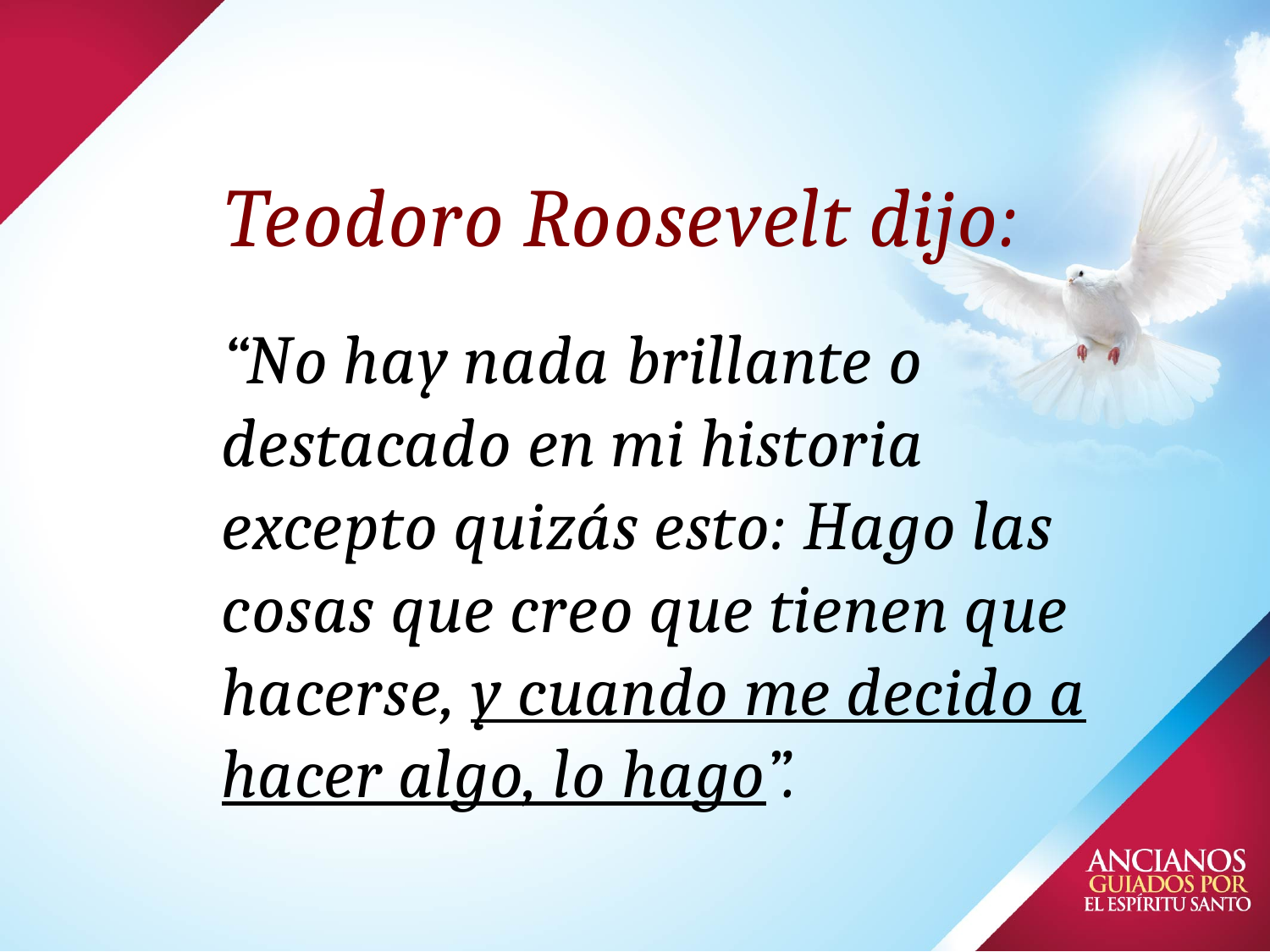

# Teodoro Roosevelt dijo:
“No hay nada brillante o destacado en mi historia excepto quizás esto: Hago las cosas que creo que tienen que hacerse, y cuando me decido a hacer algo, lo hago”.